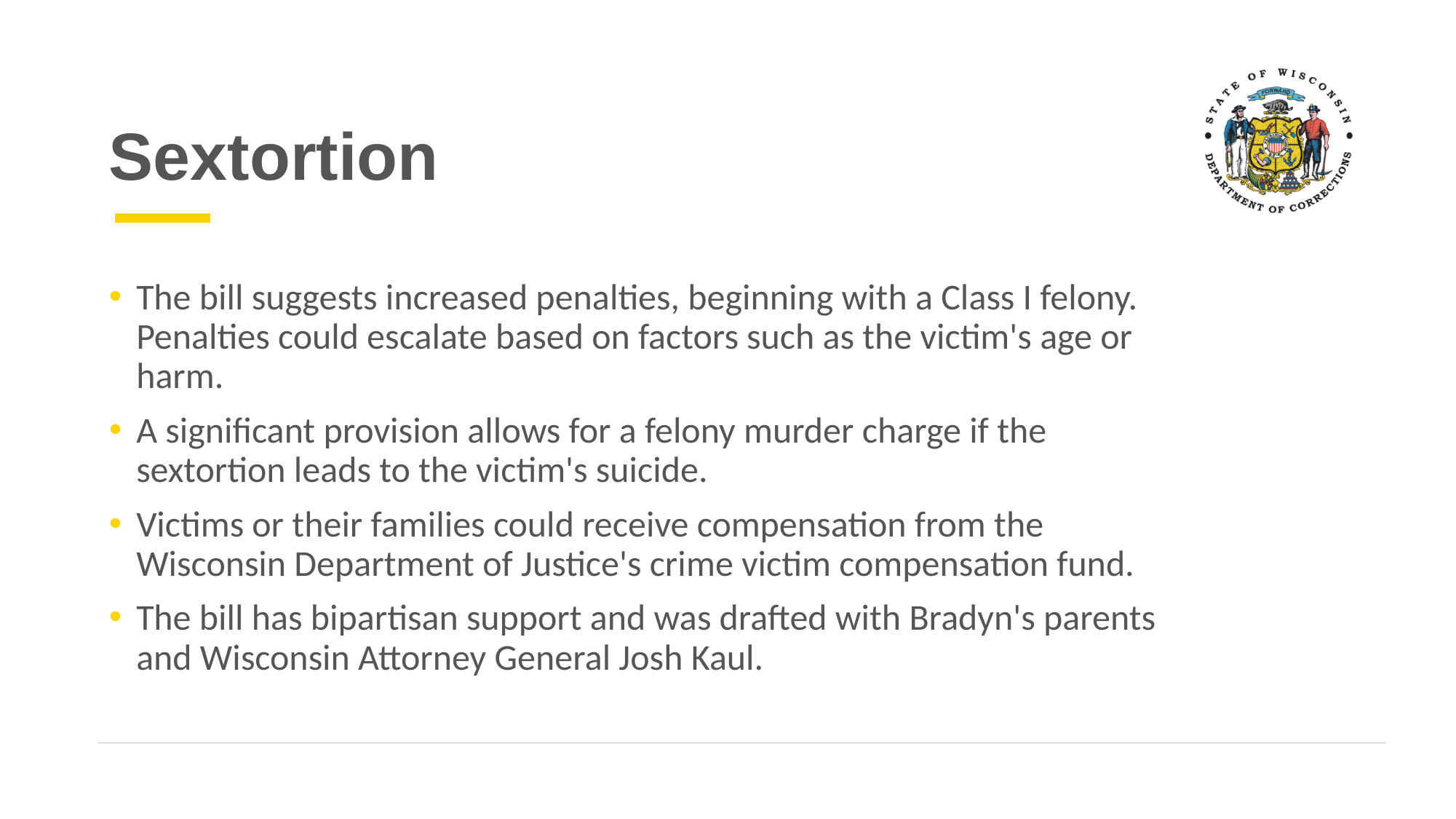

# Sextortion
The bill suggests increased penalties, beginning with a Class I felony. Penalties could escalate based on factors such as the victim's age or harm.
A significant provision allows for a felony murder charge if the sextortion leads to the victim's suicide.
Victims or their families could receive compensation from the Wisconsin Department of Justice's crime victim compensation fund.
The bill has bipartisan support and was drafted with Bradyn's parents and Wisconsin Attorney General Josh Kaul.